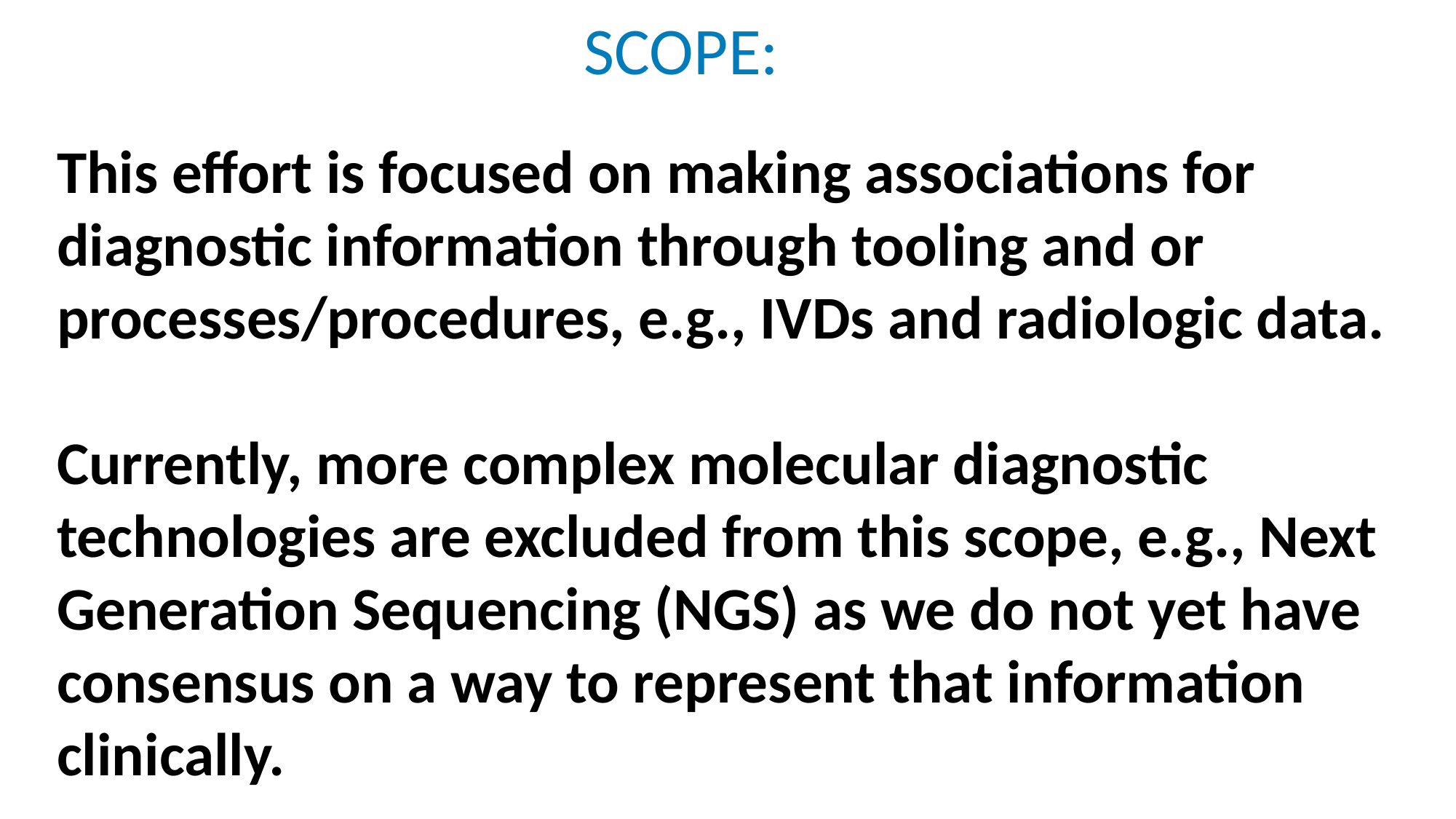

SCOPE:
This effort is focused on making associations for diagnostic information through tooling and or processes/procedures, e.g., IVDs and radiologic data.

Currently, more complex molecular diagnostic technologies are excluded from this scope, e.g., Next Generation Sequencing (NGS) as we do not yet have consensus on a way to represent that information clinically.